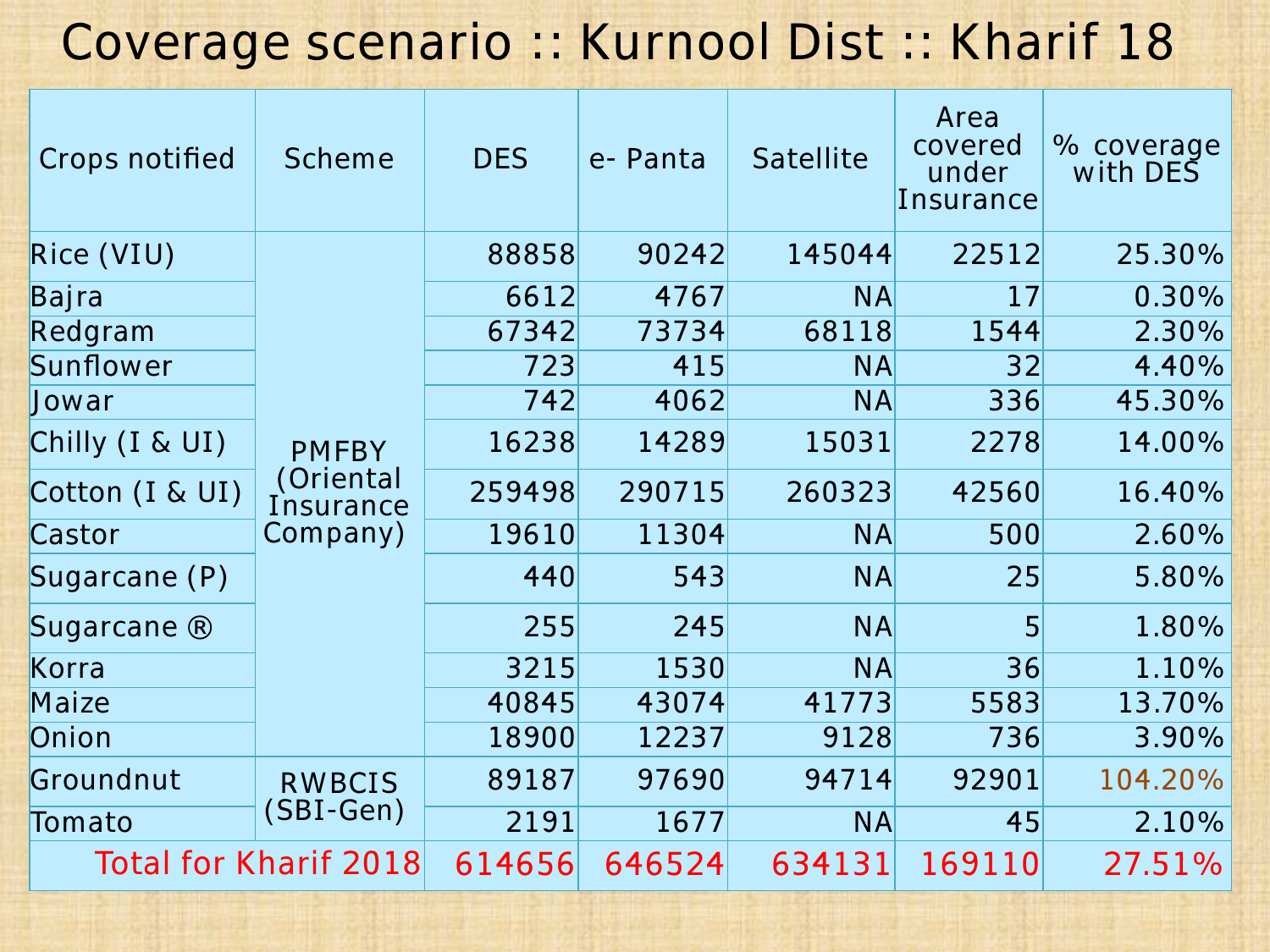

# Coverage scenario :: Kurnool Dist :: Kharif 18
| Crops notified | Scheme | DES | e- Panta | Satellite | Area covered under Insurance | % coverage with DES |
| --- | --- | --- | --- | --- | --- | --- |
| Rice (VIU) | PMFBY (Oriental Insurance Company) | 88858 | 90242 | 145044 | 22512 | 25.30% |
| Bajra |  | 6612 | 4767 | NA | 17 | 0.30% |
| Redgram |  | 67342 | 73734 | 68118 | 1544 | 2.30% |
| Sunflower |  | 723 | 415 | NA | 32 | 4.40% |
| Jowar |  | 742 | 4062 | NA | 336 | 45.30% |
| Chilly (I & UI) |  | 16238 | 14289 | 15031 | 2278 | 14.00% |
| Cotton (I & UI) |  | 259498 | 290715 | 260323 | 42560 | 16.40% |
| Castor |  | 19610 | 11304 | NA | 500 | 2.60% |
| Sugarcane (P) |  | 440 | 543 | NA | 25 | 5.80% |
| Sugarcane ® |  | 255 | 245 | NA | 5 | 1.80% |
| Korra |  | 3215 | 1530 | NA | 36 | 1.10% |
| Maize |  | 40845 | 43074 | 41773 | 5583 | 13.70% |
| Onion |  | 18900 | 12237 | 9128 | 736 | 3.90% |
| Groundnut | RWBCIS (SBI-Gen) | 89187 | 97690 | 94714 | 92901 | 104.20% |
| Tomato |  | 2191 | 1677 | NA | 45 | 2.10% |
| Total for Kharif 2018 |  | 614656 | 646524 | 634131 | 169110 | 27.51% |